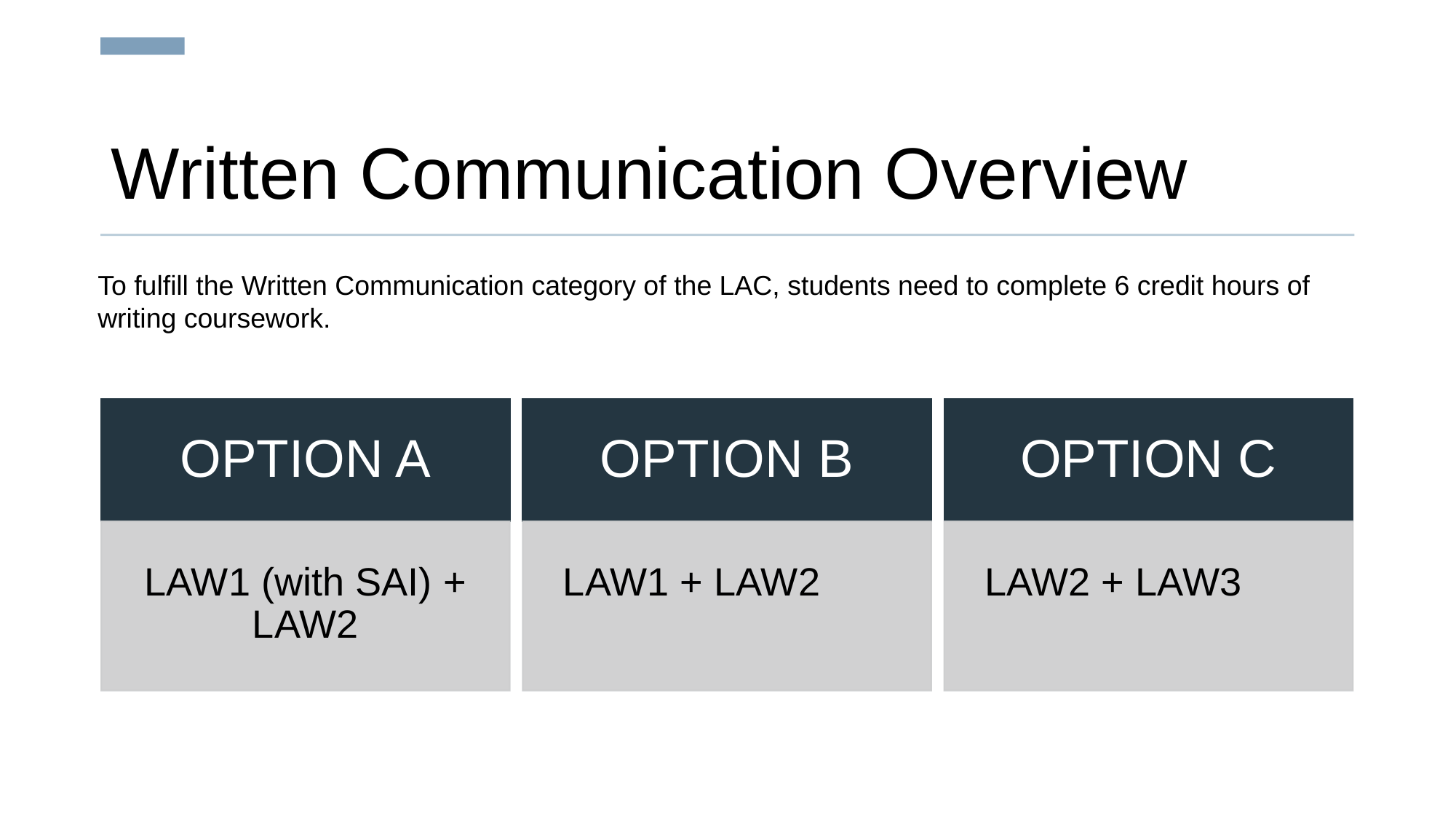

# Written Communication Overview

To fulfill the Written Communication category of the LAC, students need to complete 6 credit hours of writing coursework.
OPTION A
LAW1 (with SAI) + LAW2
OPTION B
LAW1 + LAW2
OPTION C
LAW2 + LAW3